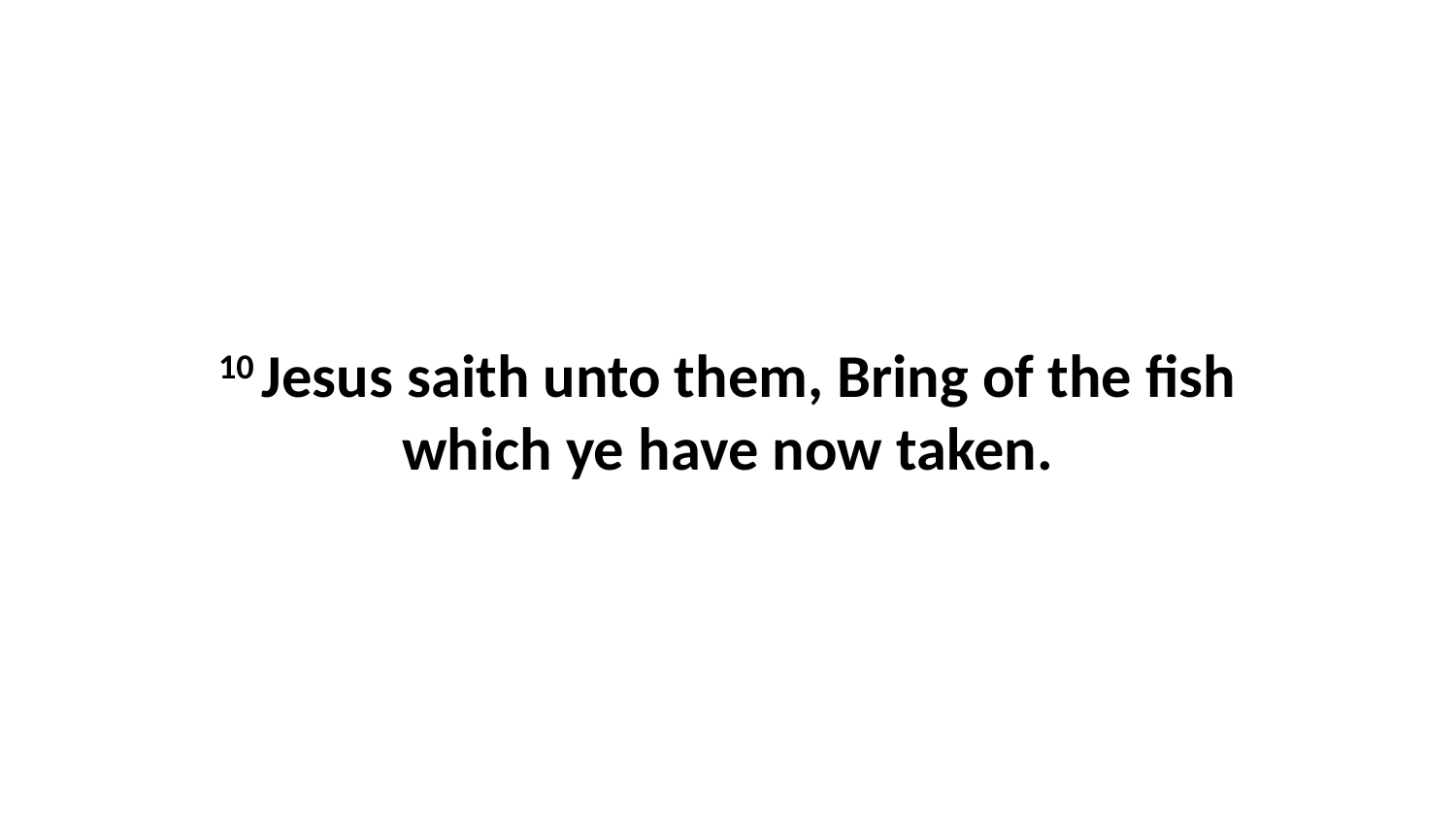

10 Jesus saith unto them, Bring of the fish which ye have now taken.